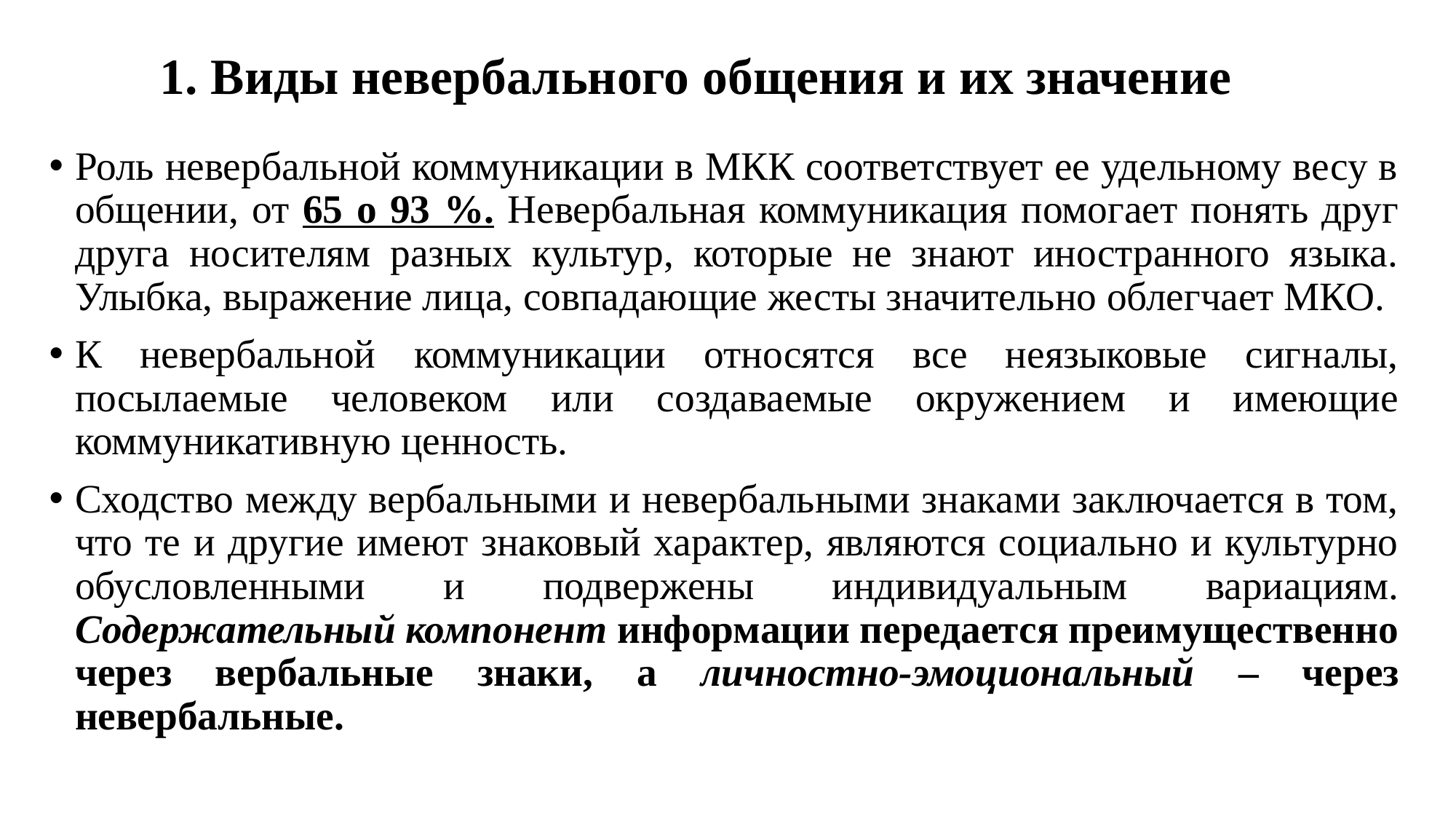

# 1. Виды невербального общения и их значение
Роль невербальной коммуникации в МКК соответствует ее удельному весу в общении, от 65 о 93 %. Невербальная коммуникация помогает понять друг друга носителям разных культур, которые не знают иностранного языка. Улыбка, выражение лица, совпадающие жесты значительно облегчает МКО.
К невербальной коммуникации относятся все неязыковые сигналы, посылаемые человеком или создаваемые окружением и имеющие коммуникативную ценность.
Сходство между вербальными и невербальными знаками заключается в том, что те и другие имеют знаковый характер, являются социально и культурно обусловленными и подвержены индивидуальным вариациям. Содержательный компонент информации передается преимущественно через вербальные знаки, а личностно-эмоциональный – через невербальные.